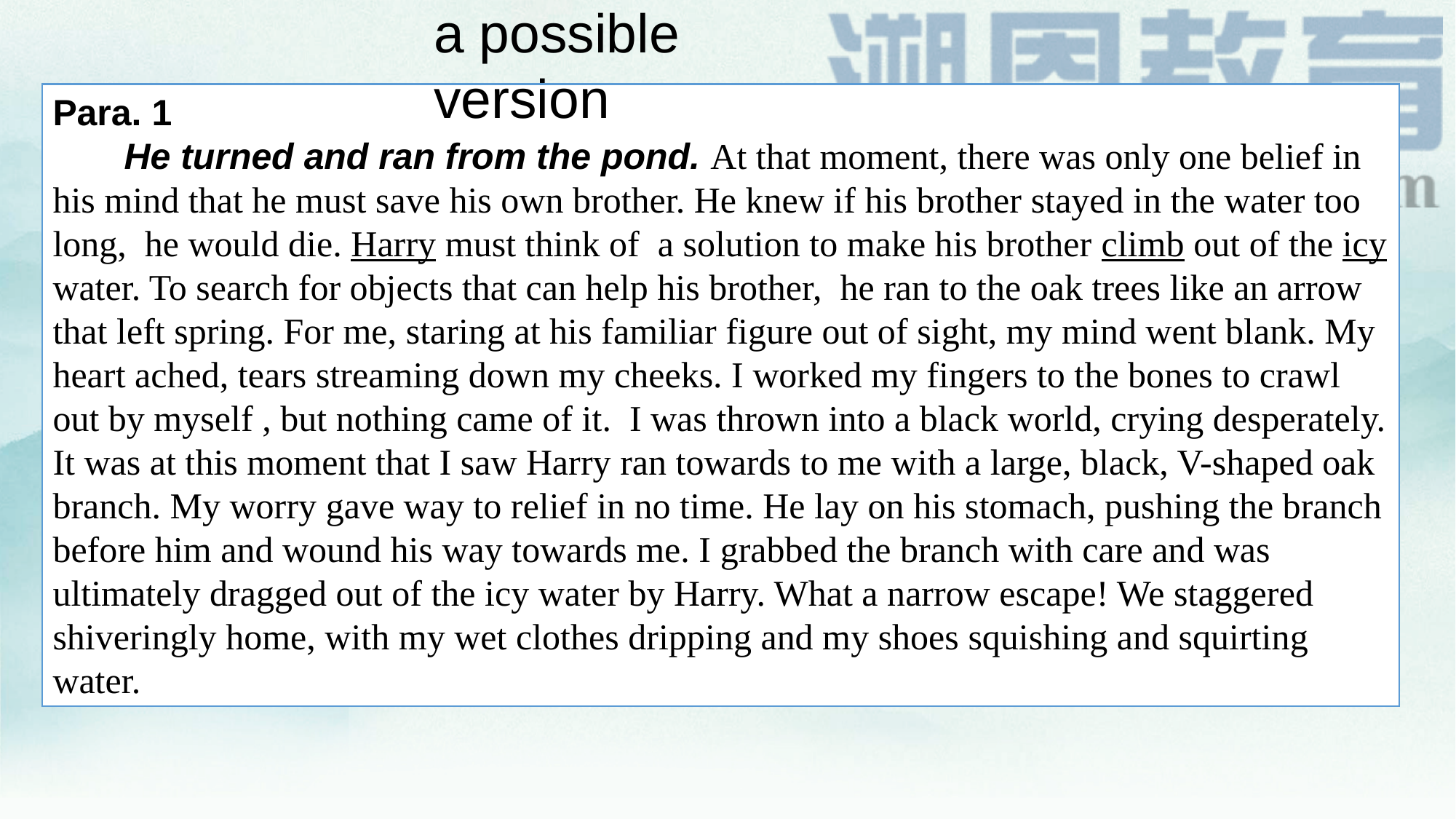

a possible version
Para. 1
       He turned and ran from the pond. At that moment, there was only one belief in his mind that he must save his own brother. He knew if his brother stayed in the water too long,  he would die. Harry must think of  a solution to make his brother climb out of the icy water. To search for objects that can help his brother,  he ran to the oak trees like an arrow that left spring. For me, staring at his familiar figure out of sight, my mind went blank. My heart ached, tears streaming down my cheeks. I worked my fingers to the bones to crawl out by myself , but nothing came of it.  I was thrown into a black world, crying desperately. It was at this moment that I saw Harry ran towards to me with a large, black, V-shaped oak branch. My worry gave way to relief in no time. He lay on his stomach, pushing the branch before him and wound his way towards me. I grabbed the branch with care and was ultimately dragged out of the icy water by Harry. What a narrow escape! We staggered shiveringly home, with my wet clothes dripping and my shoes squishing and squirting water.